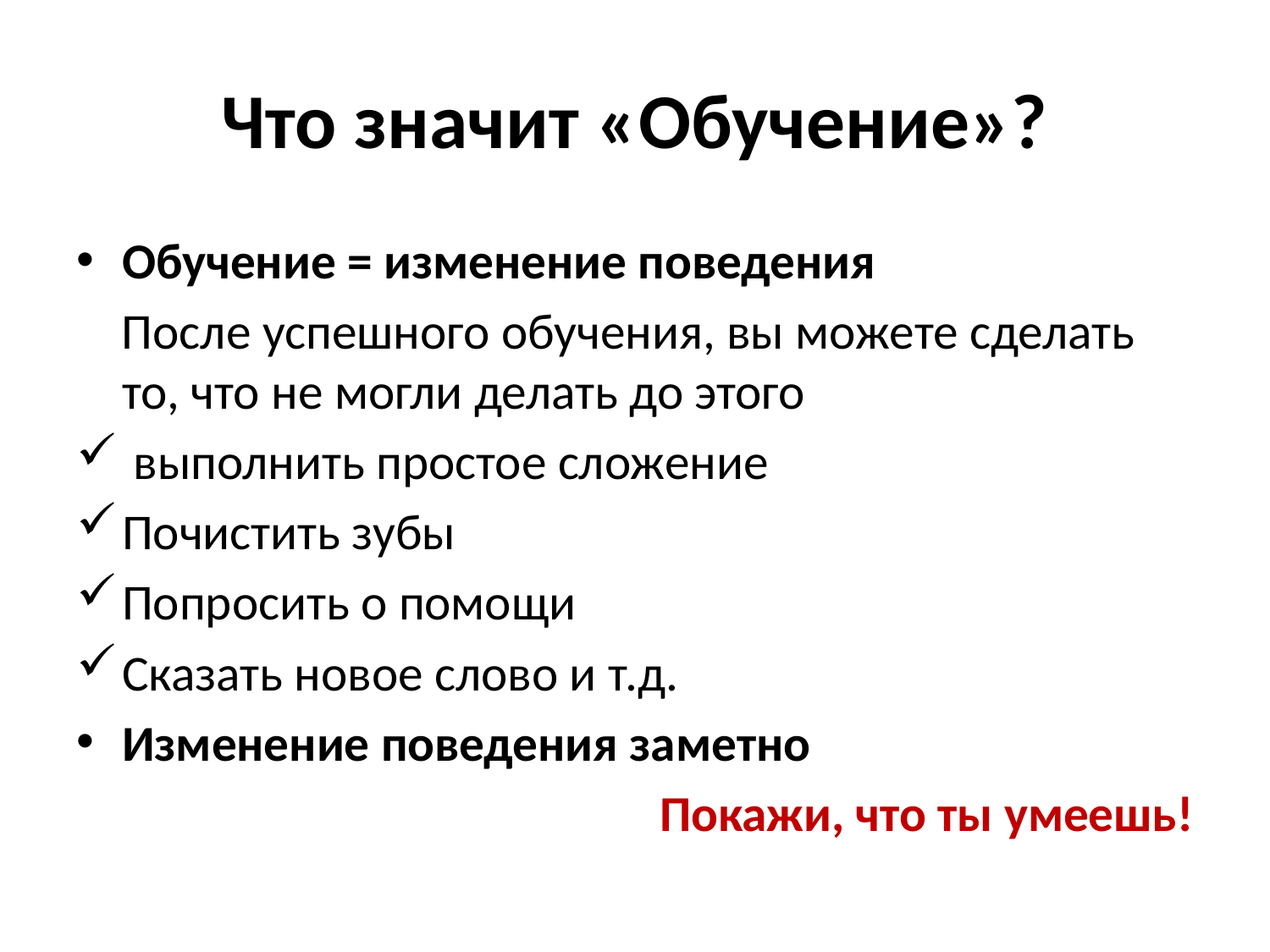

# Что значит «Обучение»?
Обучение = изменение поведения
    После успешного обучения, вы можете сделать то, что не могли делать до этого
 выполнить простое сложение
Почистить зубы
Попросить о помощи
Сказать новое слово и т.д.
Изменение поведения заметно
Покажи, что ты умеешь!